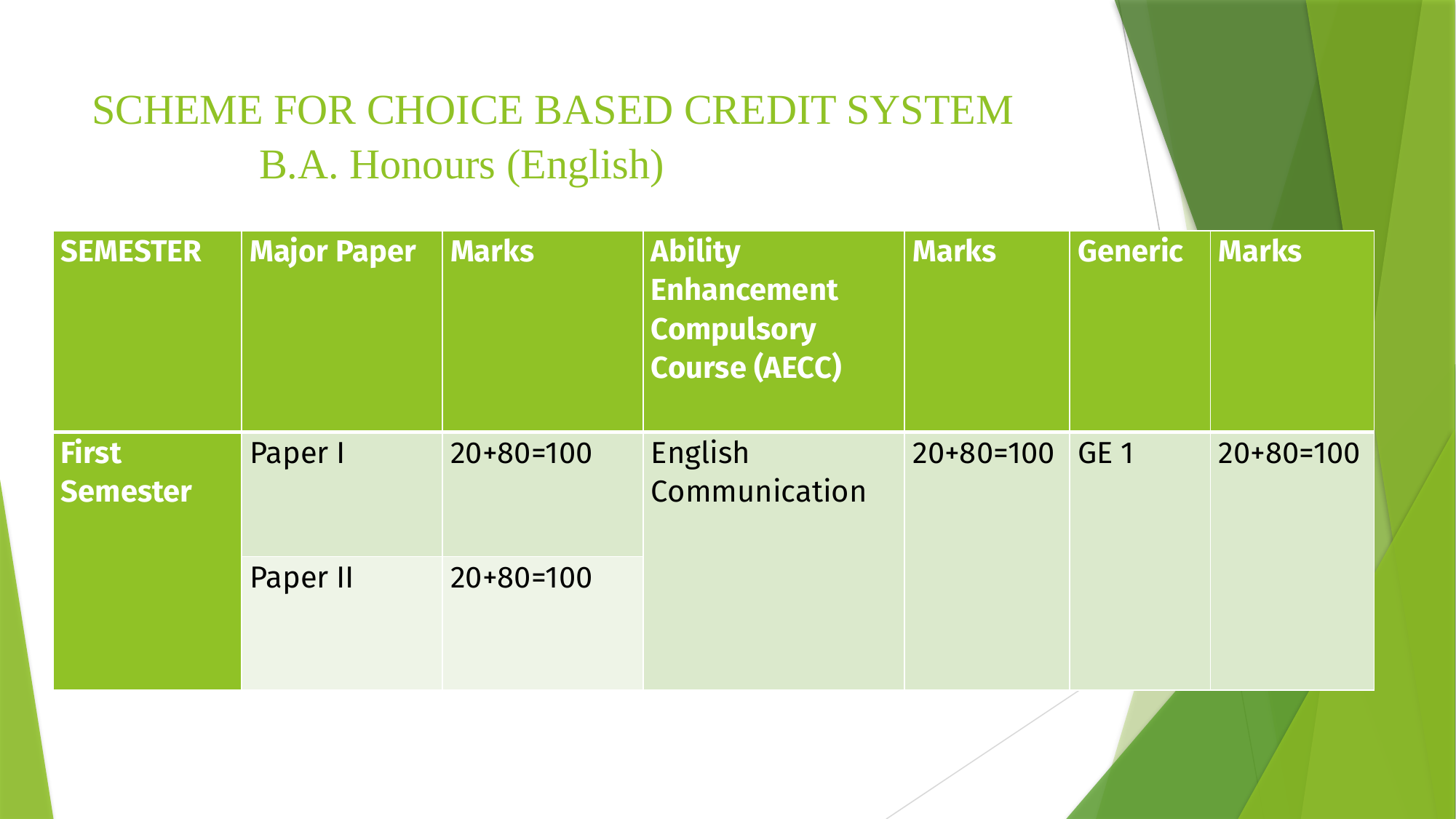

# SCHEME FOR CHOICE BASED CREDIT SYSTEM B.A. Honours (English)
| SEMESTER | Major Paper | Marks | Ability Enhancement Compulsory Course (AECC) | Marks | Generic | Marks |
| --- | --- | --- | --- | --- | --- | --- |
| First Semester | Paper I | 20+80=100 | English Communication | 20+80=100 | GE 1 | 20+80=100 |
|  | Paper II | 20+80=100 |  |  |  |  |